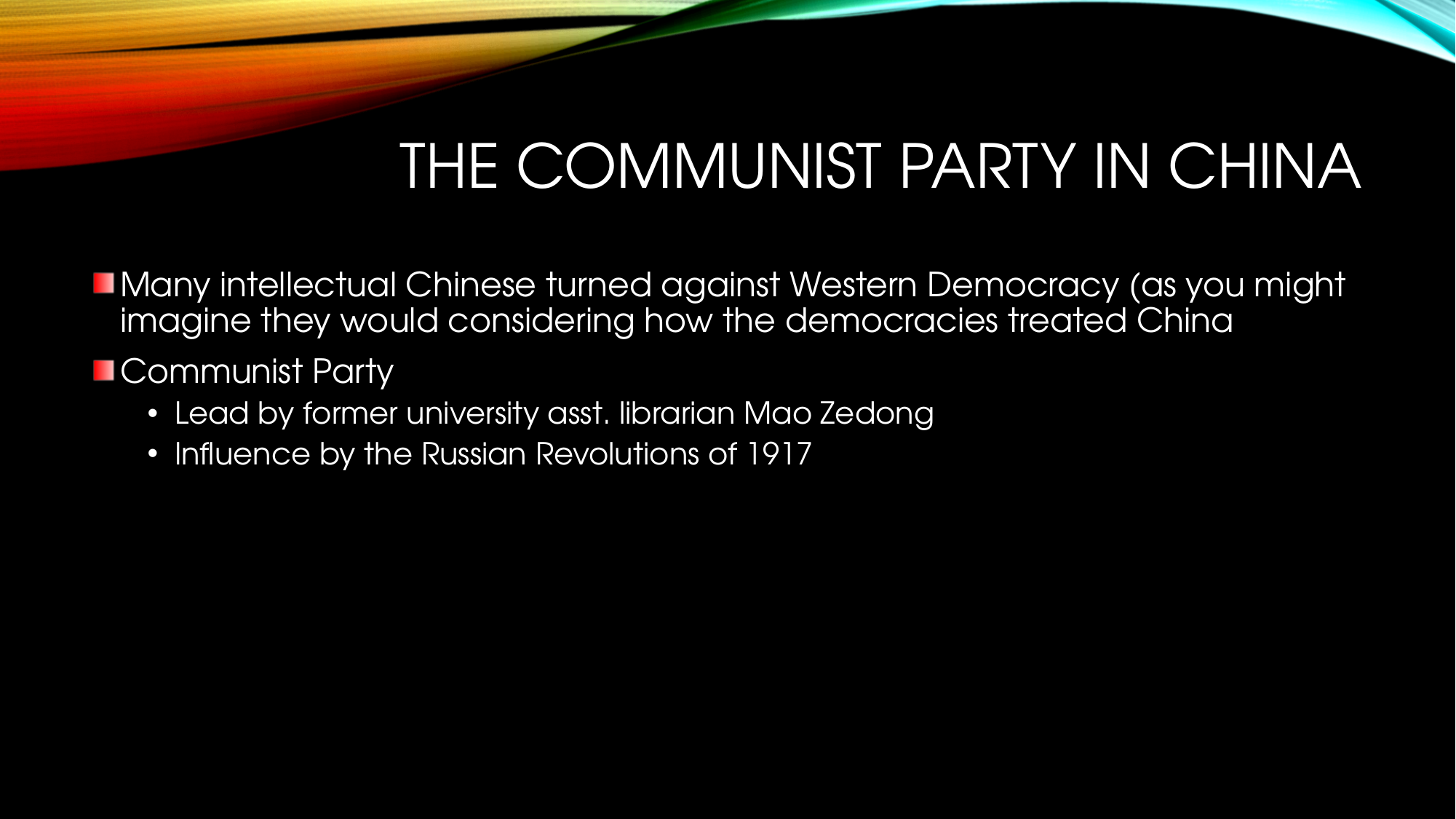

# The Communist Party in China
Many intellectual Chinese turned against Western Democracy (as you might imagine they would considering how the democracies treated China
Communist Party
Lead by former university asst. librarian Mao Zedong
Influence by the Russian Revolutions of 1917